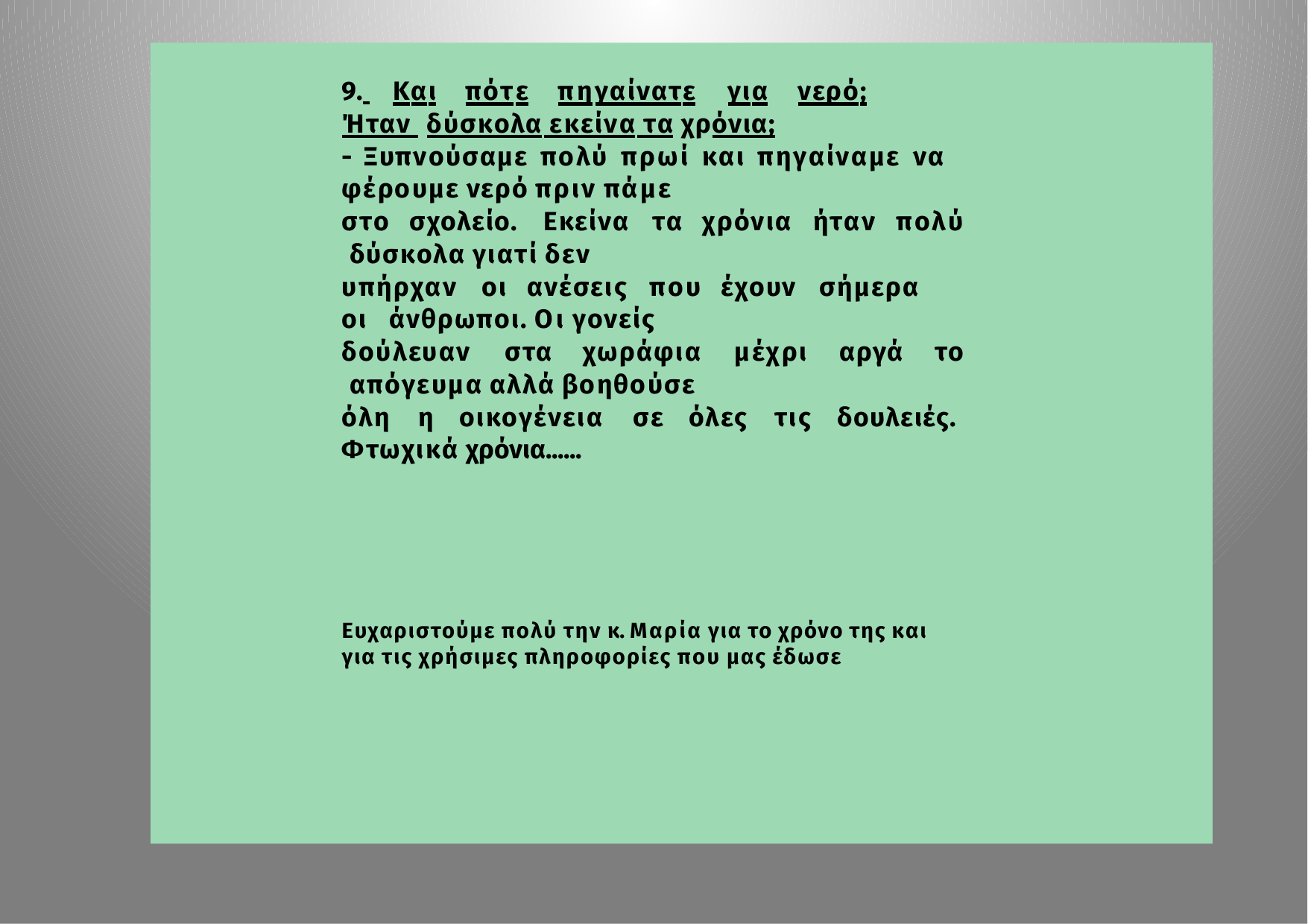

9. 	Και	πότε	πηγαίνατε	για	νερό;	Ήταν  δύσκολα εκείνα τα χρόνια;
- Ξυπνούσαμε πολύ πρωί και πηγαίναμε να  φέρουμε νερό πριν πάμε
στο	σχολείο.	Εκείνα	τα	χρόνια	ήταν	πολύ  δύσκολα γιατί δεν
υπήρχαν	οι	ανέσεις	που	έχουν	σήμερα	οι  άνθρωποι. Οι γονείς
δούλευαν	στα	χωράφια	μέχρι	αργά	το  απόγευμα αλλά βοηθούσε
όλη	η	οικογένεια	σε	όλες	τις	δουλειές.  Φτωχικά χρόνια......
Ευχαριστούμε πολύ την κ. Μαρία για το χρόνο της και  για τις χρήσιμες πληροφορίες που μας έδωσε